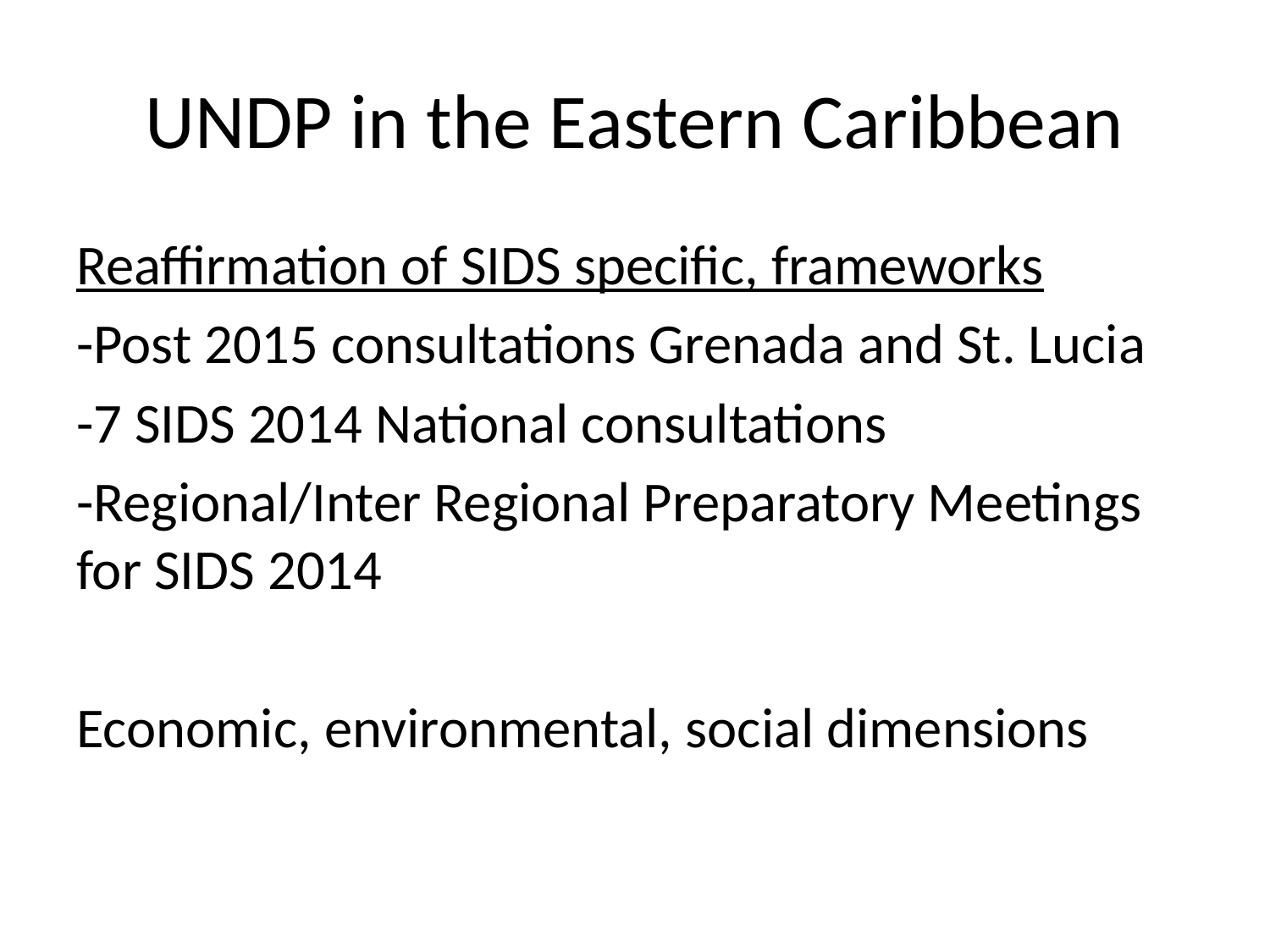

# UNDP in the Eastern Caribbean
Reaffirmation of SIDS specific, frameworks
-Post 2015 consultations Grenada and St. Lucia
-7 SIDS 2014 National consultations
-Regional/Inter Regional Preparatory Meetings for SIDS 2014

Economic, environmental, social dimensions